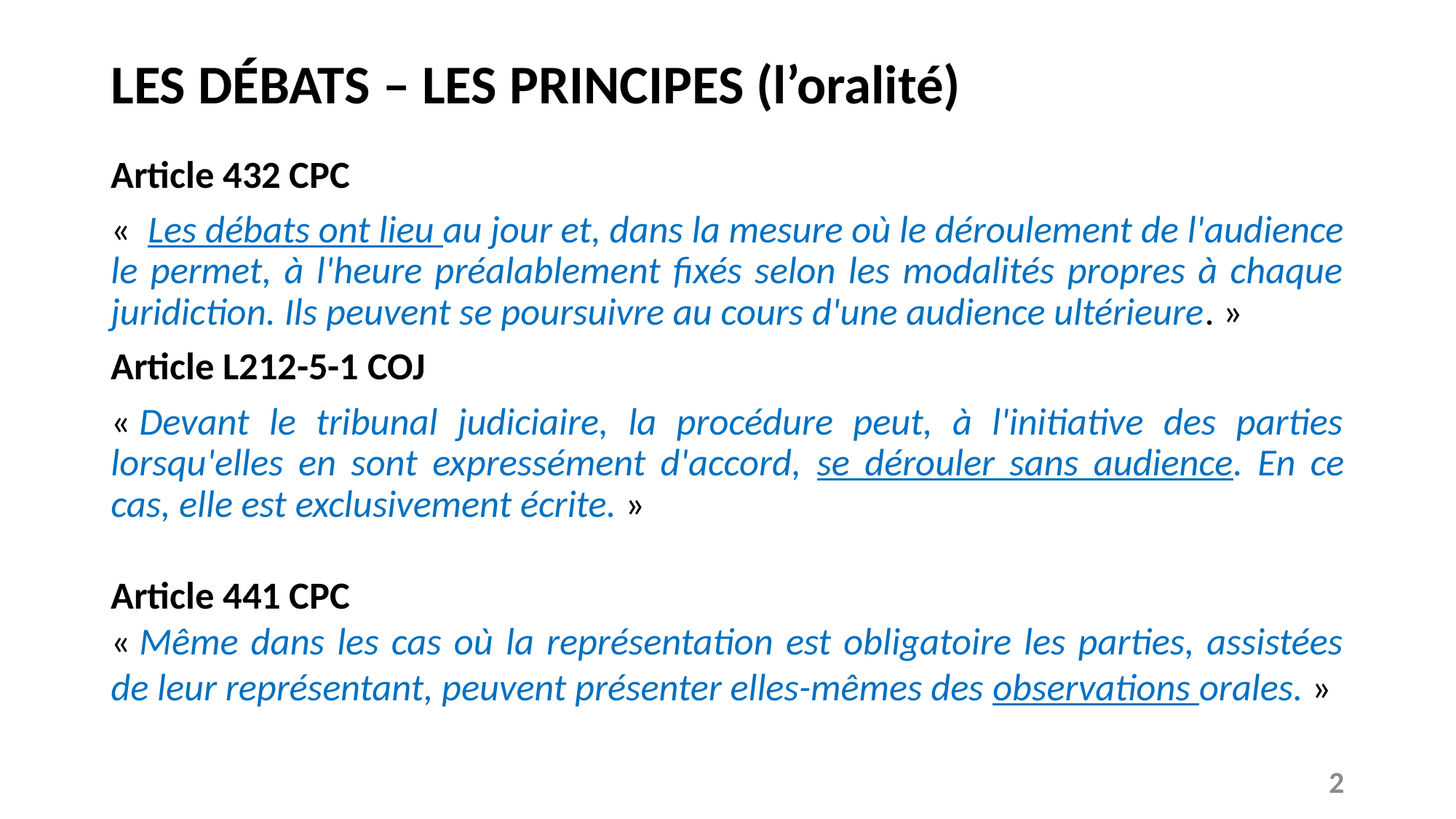

# LES DÉBATS – LES PRINCIPES (l’oralité)
Article 432 CPC
«  Les débats ont lieu au jour et, dans la mesure où le déroulement de l'audience le permet, à l'heure préalablement fixés selon les modalités propres à chaque juridiction. Ils peuvent se poursuivre au cours d'une audience ultérieure. »
Article L212-5-1 COJ
« Devant le tribunal judiciaire, la procédure peut, à l'initiative des parties lorsqu'elles en sont expressément d'accord, se dérouler sans audience. En ce cas, elle est exclusivement écrite. »

Article 441 CPC
« Même dans les cas où la représentation est obligatoire les parties, assistées de leur représentant, peuvent présenter elles-mêmes des observations orales. »

2